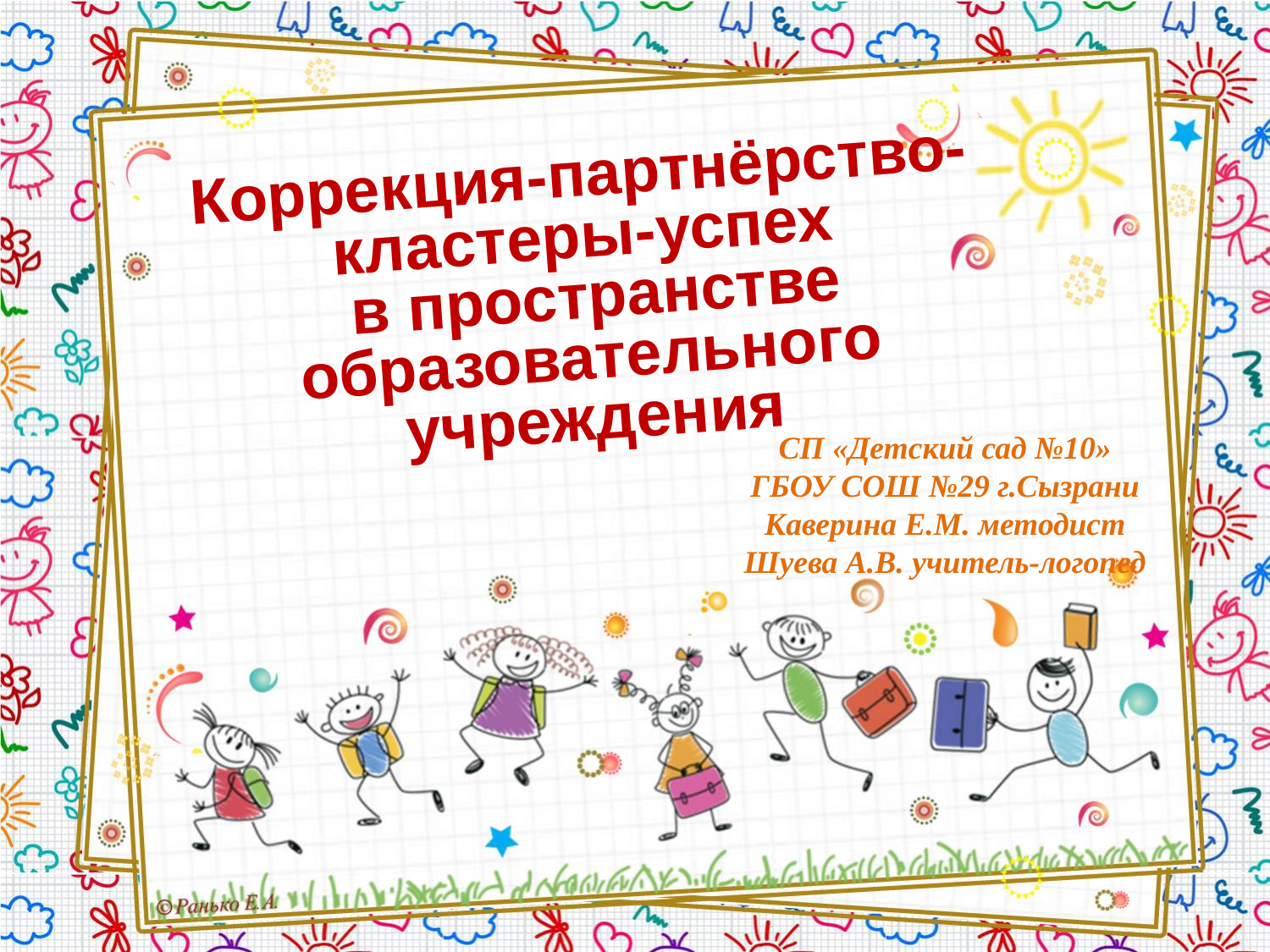

Коррекция-партнёрство-кластеры-успех
 в пространстве образовательного учреждения
СП «Детский сад №10» ГБОУ СОШ №29 г.Сызрани
Каверина Е.М. методист
Шуева А.В. учитель-логопед